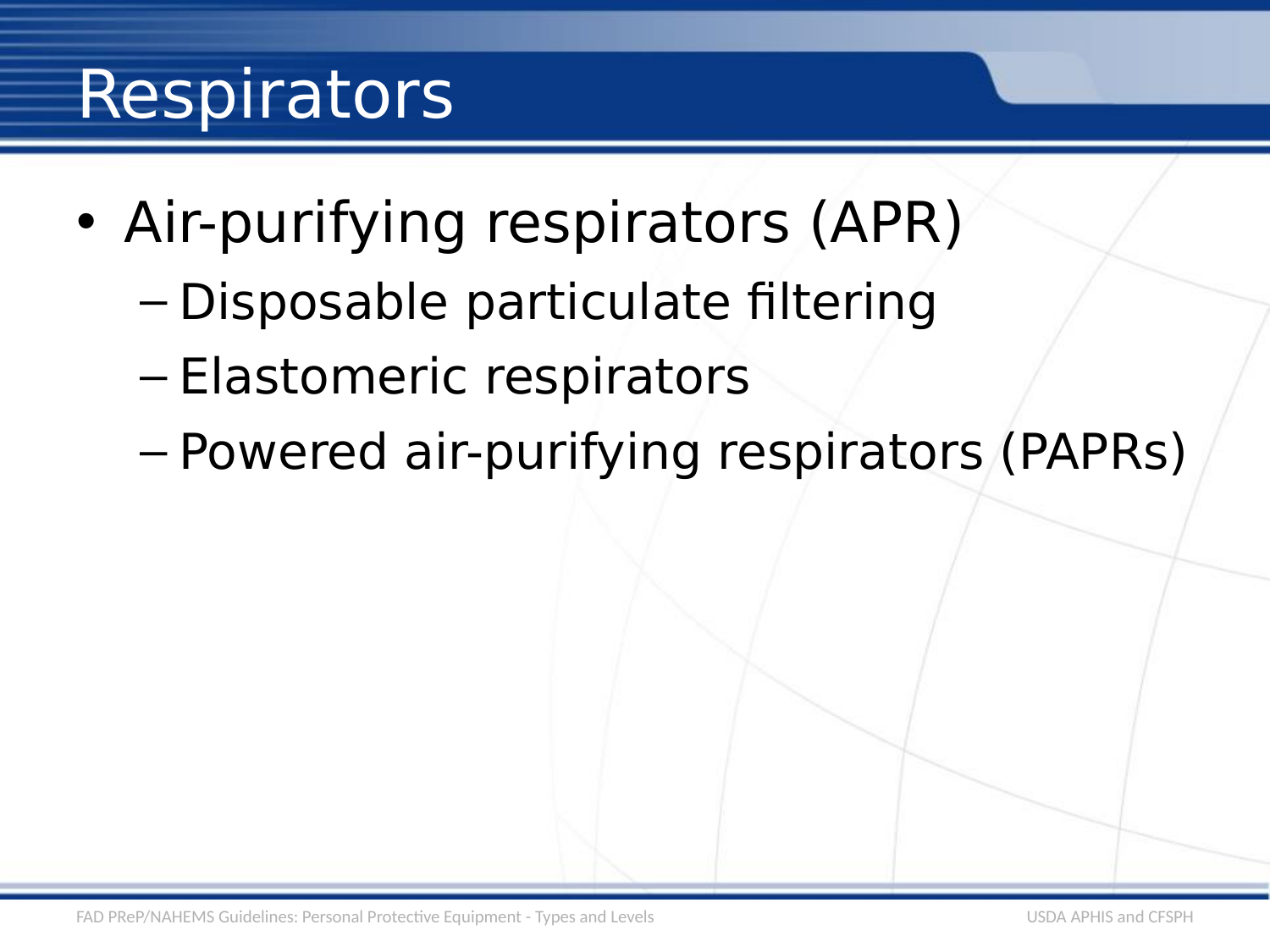

# Respirators
Air-purifying respirators (APR)
Disposable particulate filtering
Elastomeric respirators
Powered air-purifying respirators (PAPRs)
FAD PReP/NAHEMS Guidelines: Personal Protective Equipment - Types and Levels
USDA APHIS and CFSPH